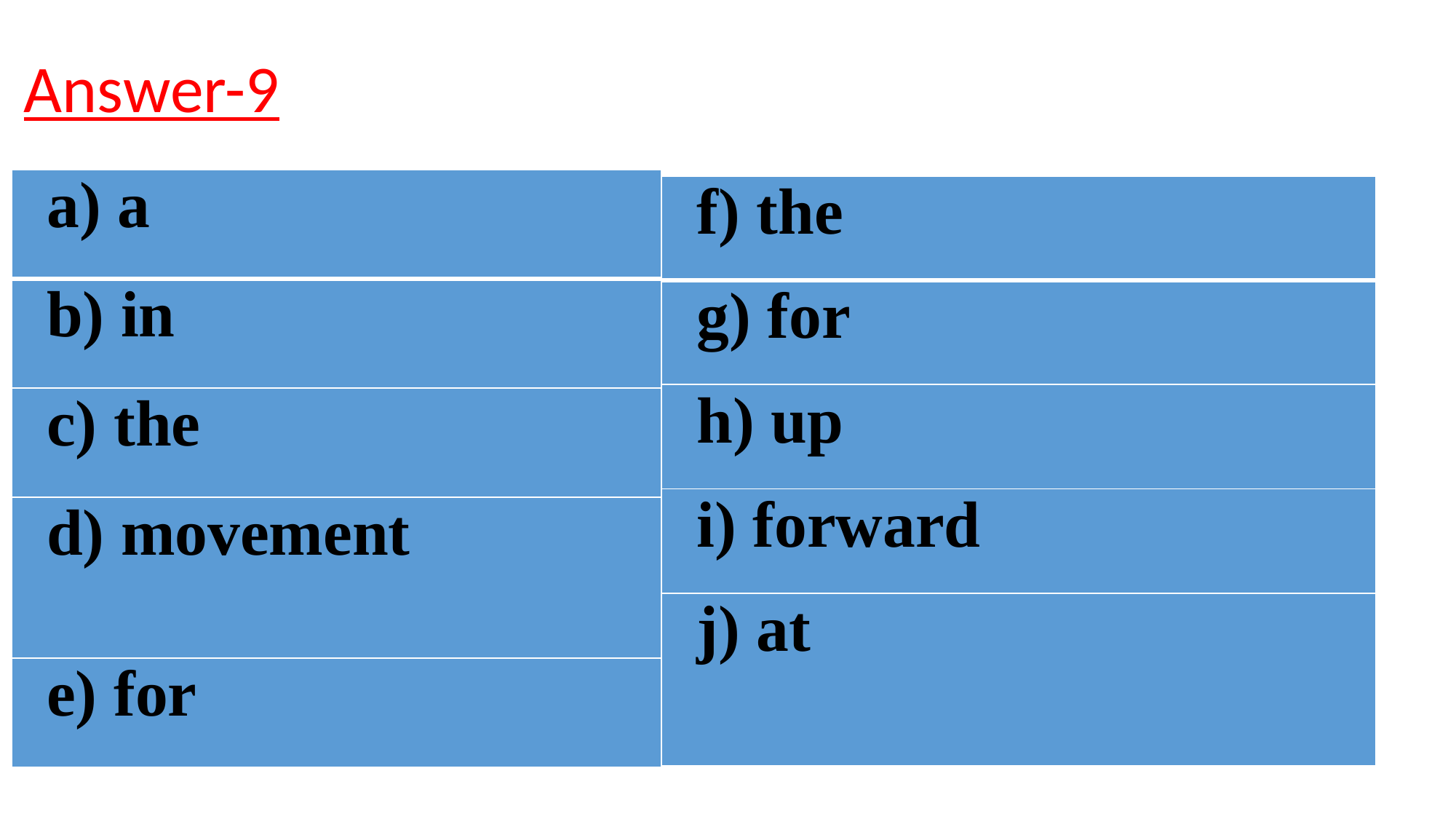

# Answer-9
| a) a |
| --- |
| b) in |
| c) the |
| d) movement |
| e) for |
| f) the |
| --- |
| g) for |
| h) up |
| i) forward |
| j) at |